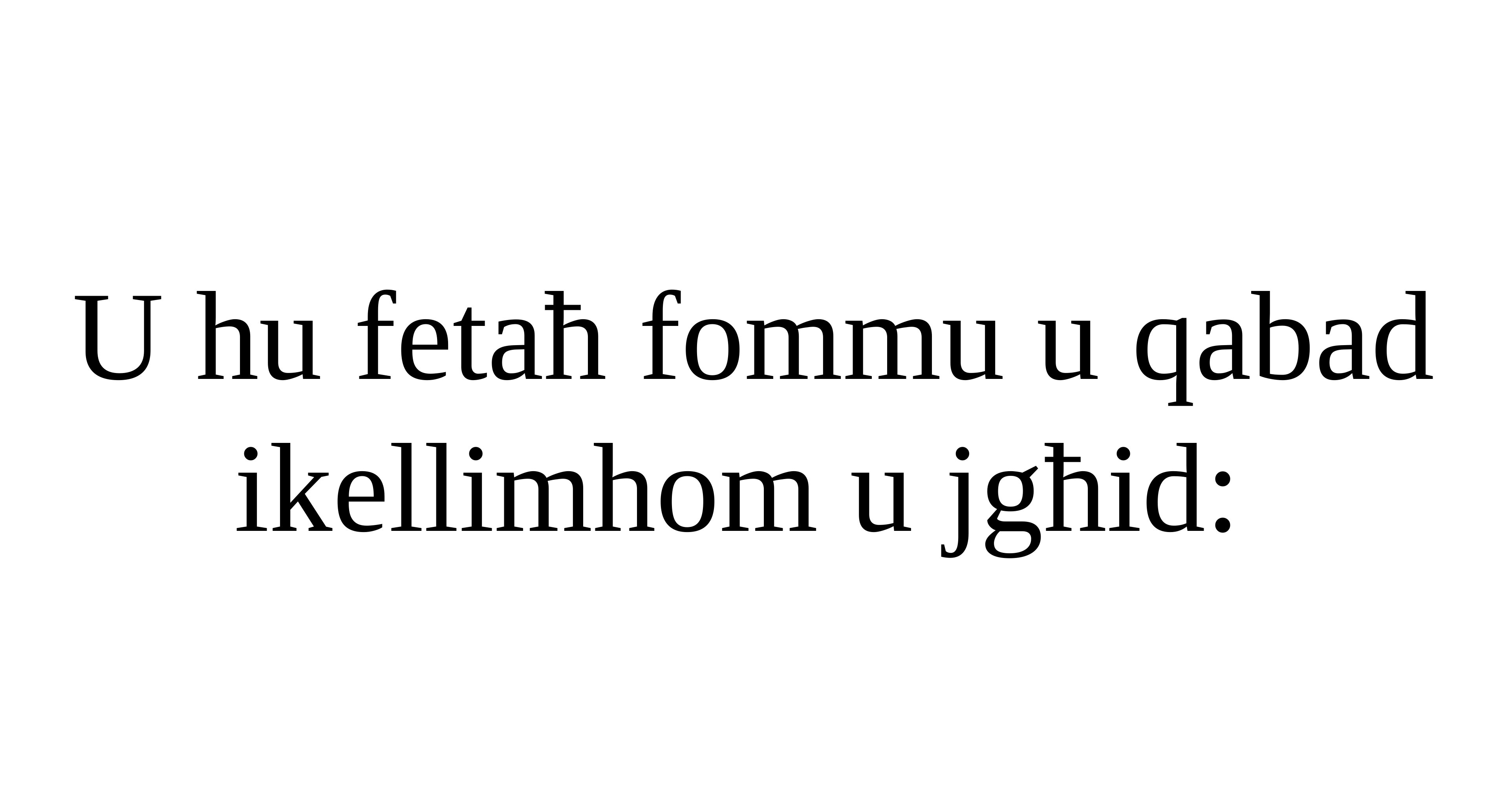

U hu fetaħ fommu u qabad ikellimhom u jgħid: